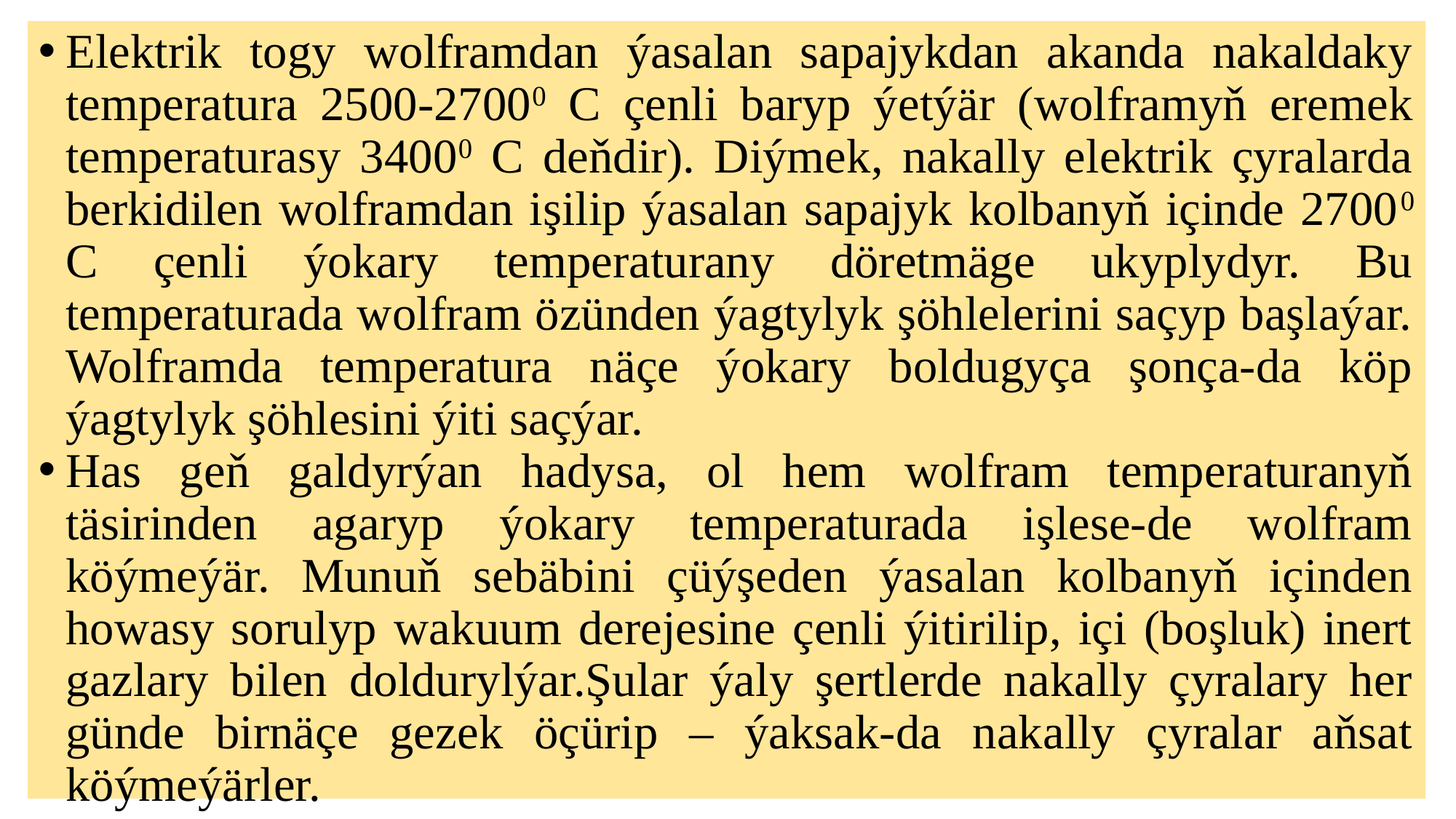

Elektrik togy wolframdan ýasalan sapajykdan akanda nakaldaky temperatura 2500-27000 С çenli baryp ýetýär (wolframyň eremek temperaturasy 34000 С deňdir). Diýmek, nakally elektrik çyralarda berkidilen wolframdan işilip ýasalan sapajyk kolbanyň içinde 27000 С çenli ýokary temperaturany döretmäge ukyplydyr. Bu temperaturada wolfram özünden ýagtylyk şöhlelerini saçyp başlaýar. Wolframda temperatura näçe ýokary boldugyça şonça-da köp ýagtylyk şöhlesini ýiti saçýar.
Has geň galdyrýan hadysa, ol hem wolfram temperaturanyň täsirinden agaryp ýokary temperaturada işlese-de wolfram köýmeýär. Munuň sebäbini çüýşeden ýasalan kolbanyň içinden howasy sorulyp wakuum derejesine çenli ýitirilip, içi (boşluk) inert gazlary bilen doldurylýar.Şular ýaly şertlerde nakally çyralary her günde birnäçe gezek öçürip – ýaksak-da nakally çyralar aňsat köýmeýärler.